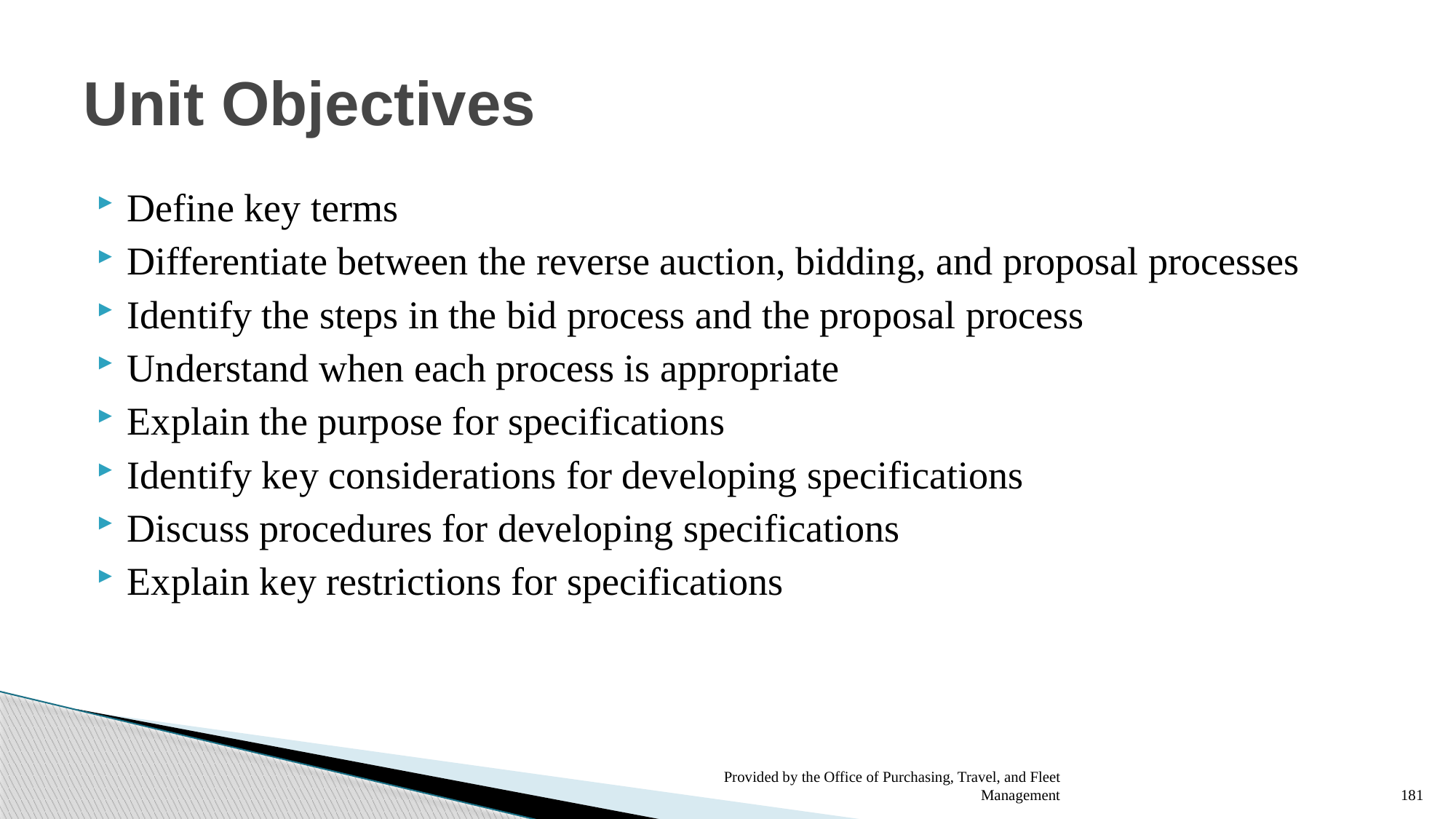

# Unit Objectives
Define key terms
Differentiate between the reverse auction, bidding, and proposal processes
Identify the steps in the bid process and the proposal process
Understand when each process is appropriate
Explain the purpose for specifications
Identify key considerations for developing specifications
Discuss procedures for developing specifications
Explain key restrictions for specifications

Provided by the Office of Purchasing, Travel, and Fleet Management
181